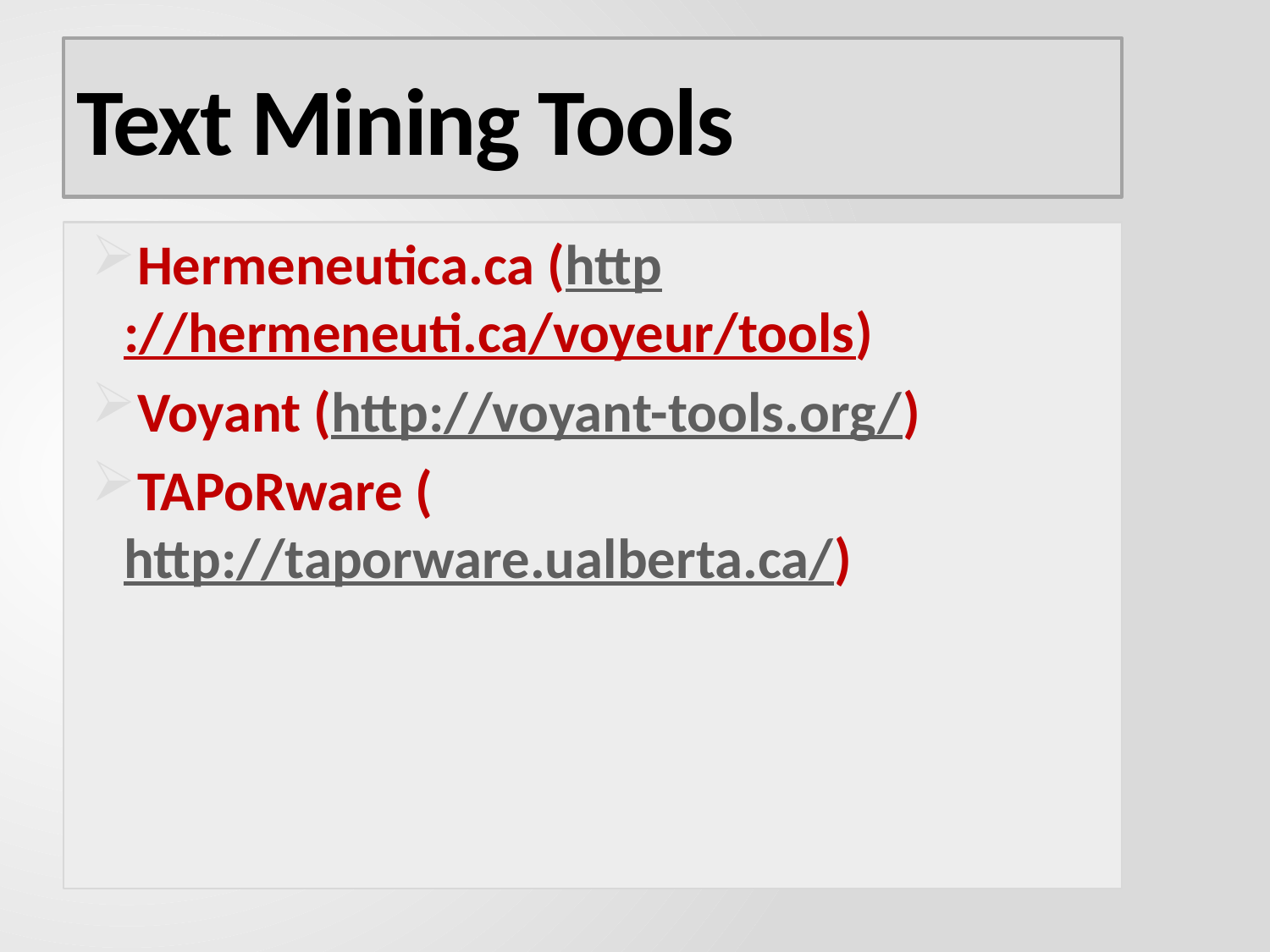

# Text Mining Tools
Hermeneutica.ca (http://hermeneuti.ca/voyeur/tools)
Voyant (http://voyant-tools.org/)
TAPoRware (http://taporware.ualberta.ca/)